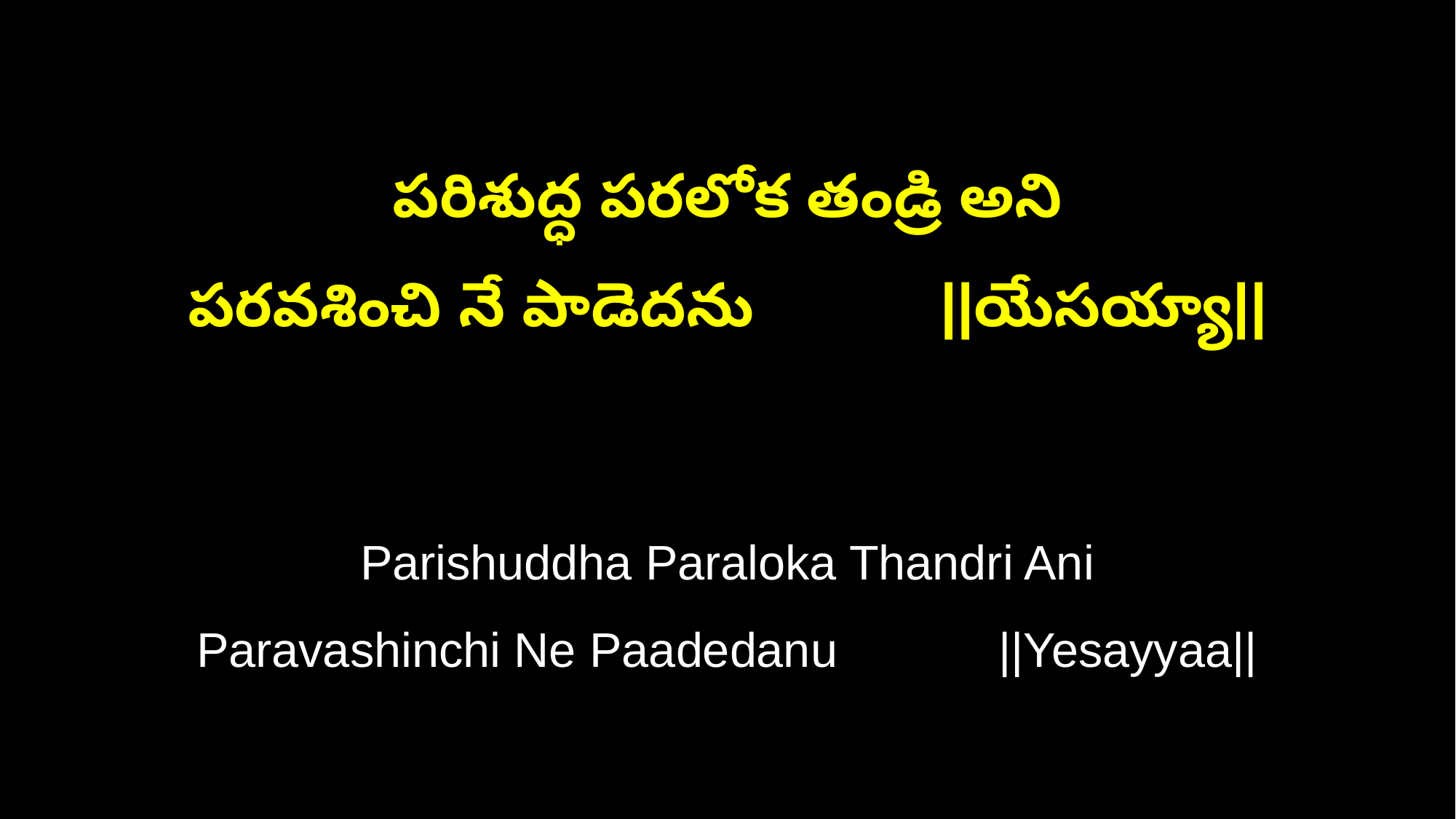

పరిశుద్ధ పరలోక తండ్రి అని
పరవశించి నే పాడెదను           ||యేసయ్యా||
Parishuddha Paraloka Thandri Ani
Paravashinchi Ne Paadedanu            ||Yesayyaa||